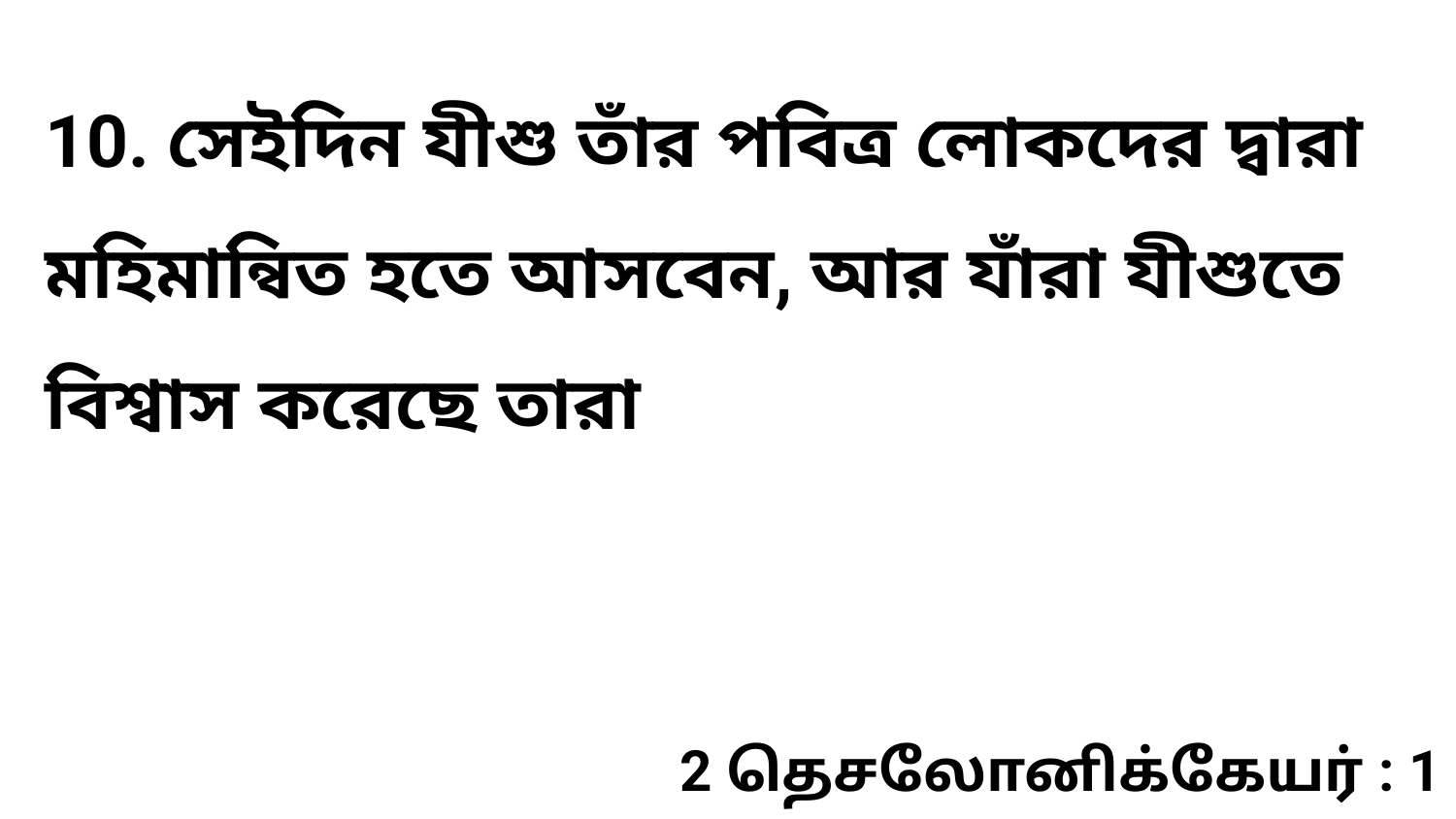

10. সেইদিন যীশু তাঁর পবিত্র লোকদের দ্বারা মহিমান্বিত হতে আসবেন, আর যাঁরা যীশুতে বিশ্বাস করেছে তারা
2 தெசலோனிக்கேயர் : 1